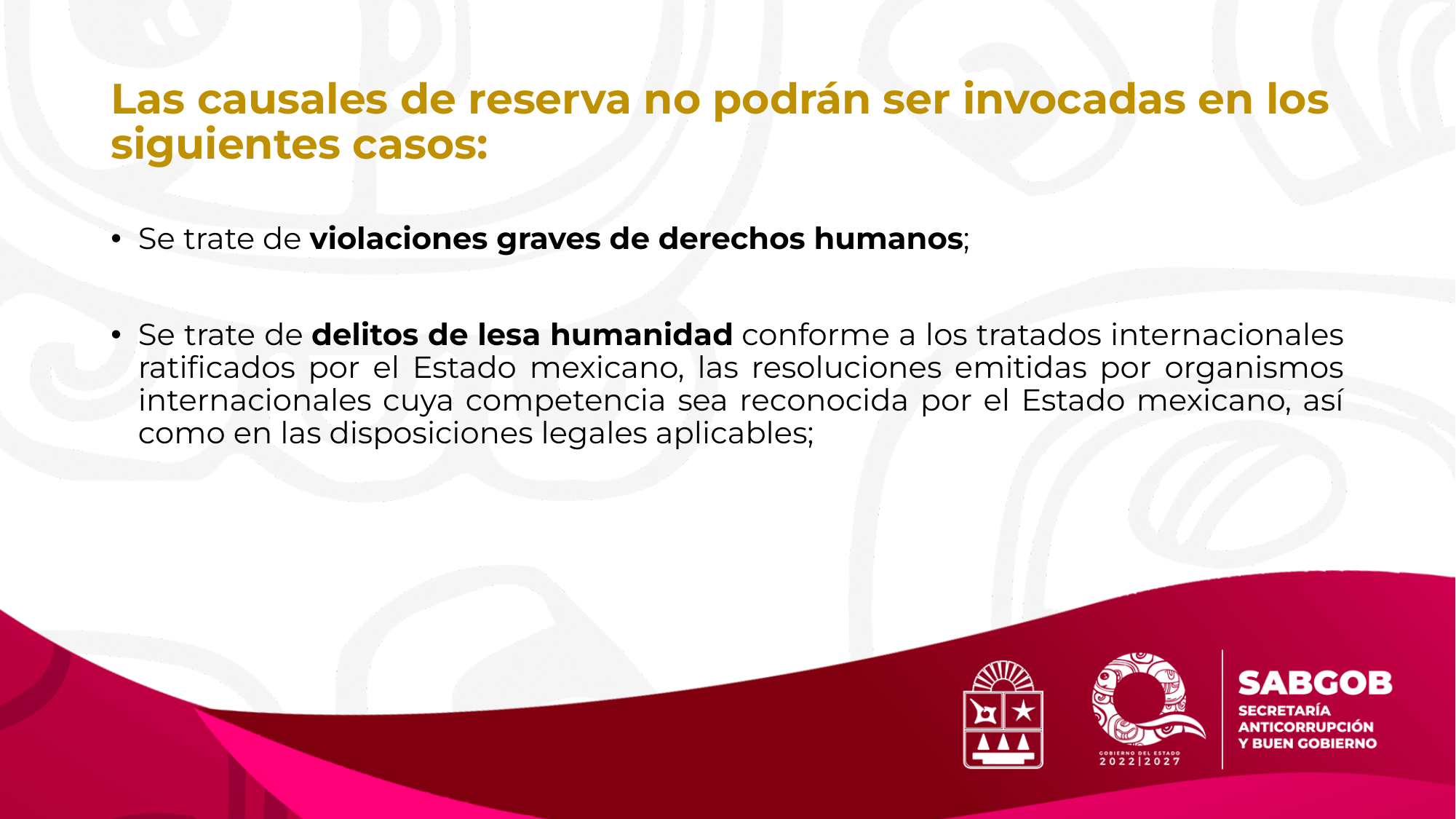

# Las causales de reserva no podrán ser invocadas en los siguientes casos:
Se trate de violaciones graves de derechos humanos;

Se trate de delitos de lesa humanidad conforme a los tratados internacionales ratificados por el Estado mexicano, las resoluciones emitidas por organismos internacionales cuya competencia sea reconocida por el Estado mexicano, así como en las disposiciones legales aplicables;